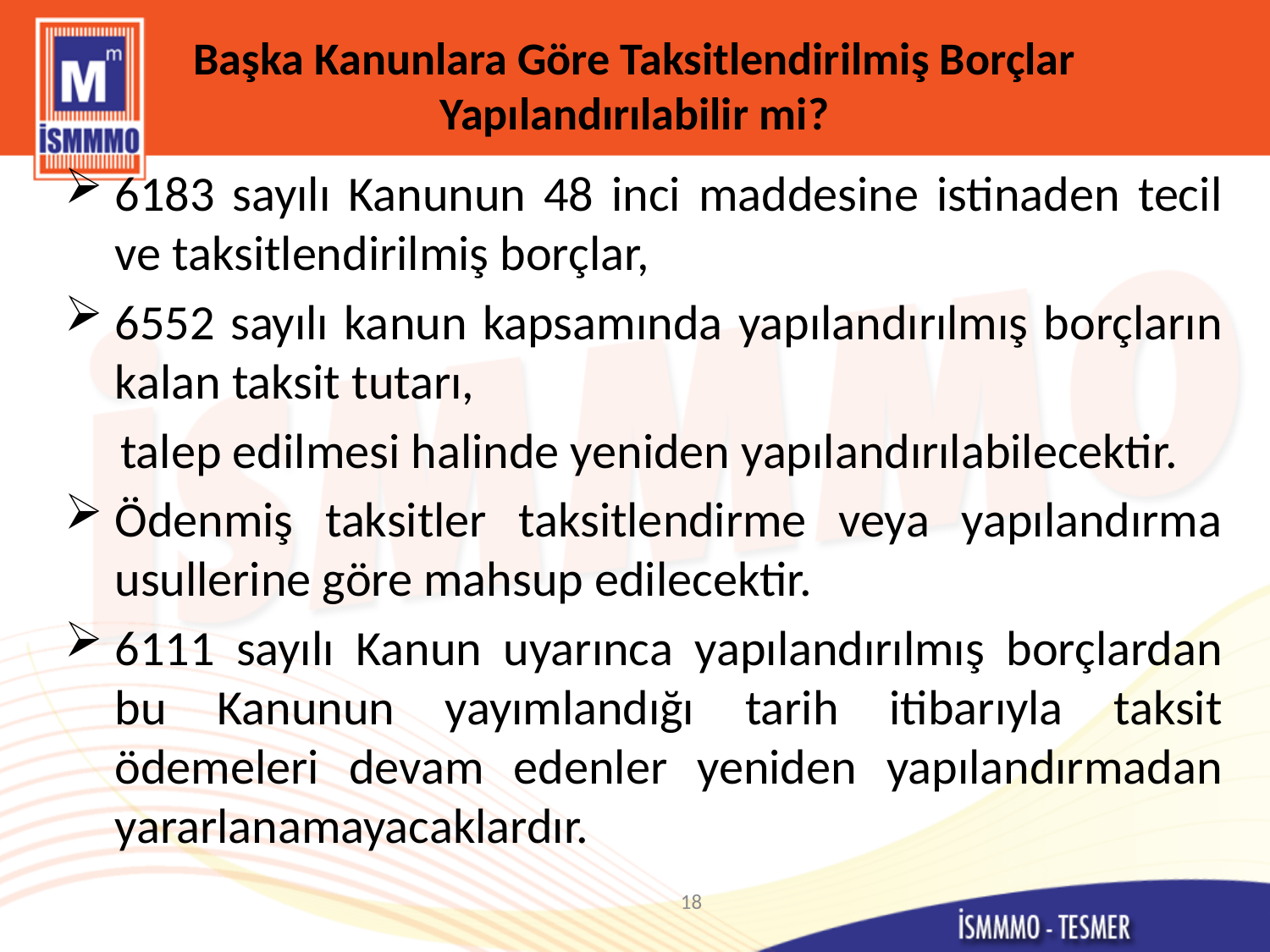

# Başka Kanunlara Göre Taksitlendirilmiş Borçlar Yapılandırılabilir mi?
6183 sayılı Kanunun 48 inci maddesine istinaden tecil ve taksitlendirilmiş borçlar,
6552 sayılı kanun kapsamında yapılandırılmış borçların kalan taksit tutarı,
     talep edilmesi halinde yeniden yapılandırılabilecektir.
Ödenmiş taksitler taksitlendirme veya yapılandırma usullerine göre mahsup edilecektir.
6111 sayılı Kanun uyarınca yapılandırılmış borçlardan bu Kanunun yayımlandığı tarih itibarıyla taksit ödemeleri devam edenler yeniden yapılandırmadan yararlanamayacaklardır.
18